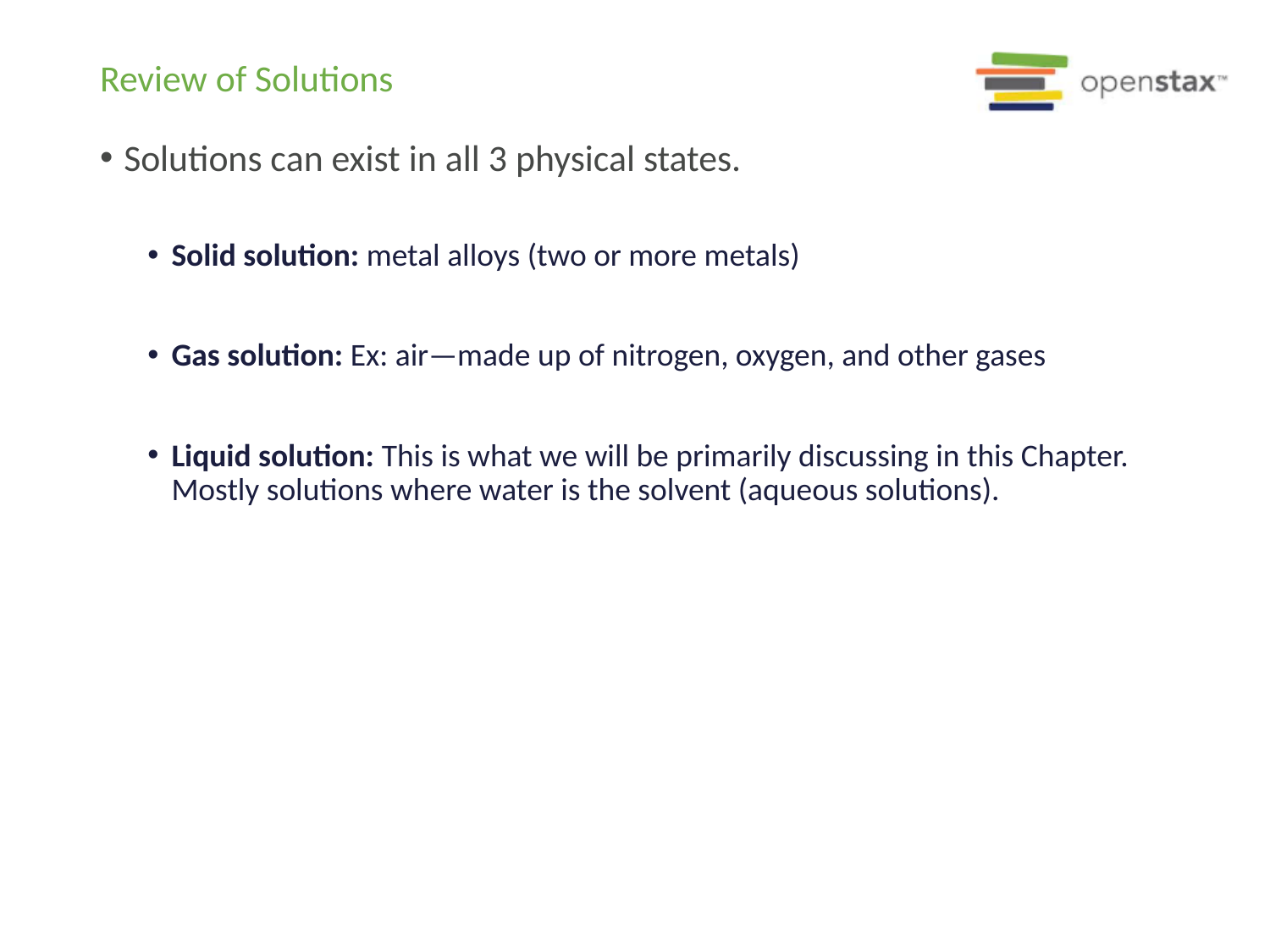

# Review of Solutions
Solutions can exist in all 3 physical states.

Solid solution: metal alloys (two or more metals)

Gas solution: Ex: air—made up of nitrogen, oxygen, and other gases

Liquid solution: This is what we will be primarily discussing in this Chapter. Mostly solutions where water is the solvent (aqueous solutions).